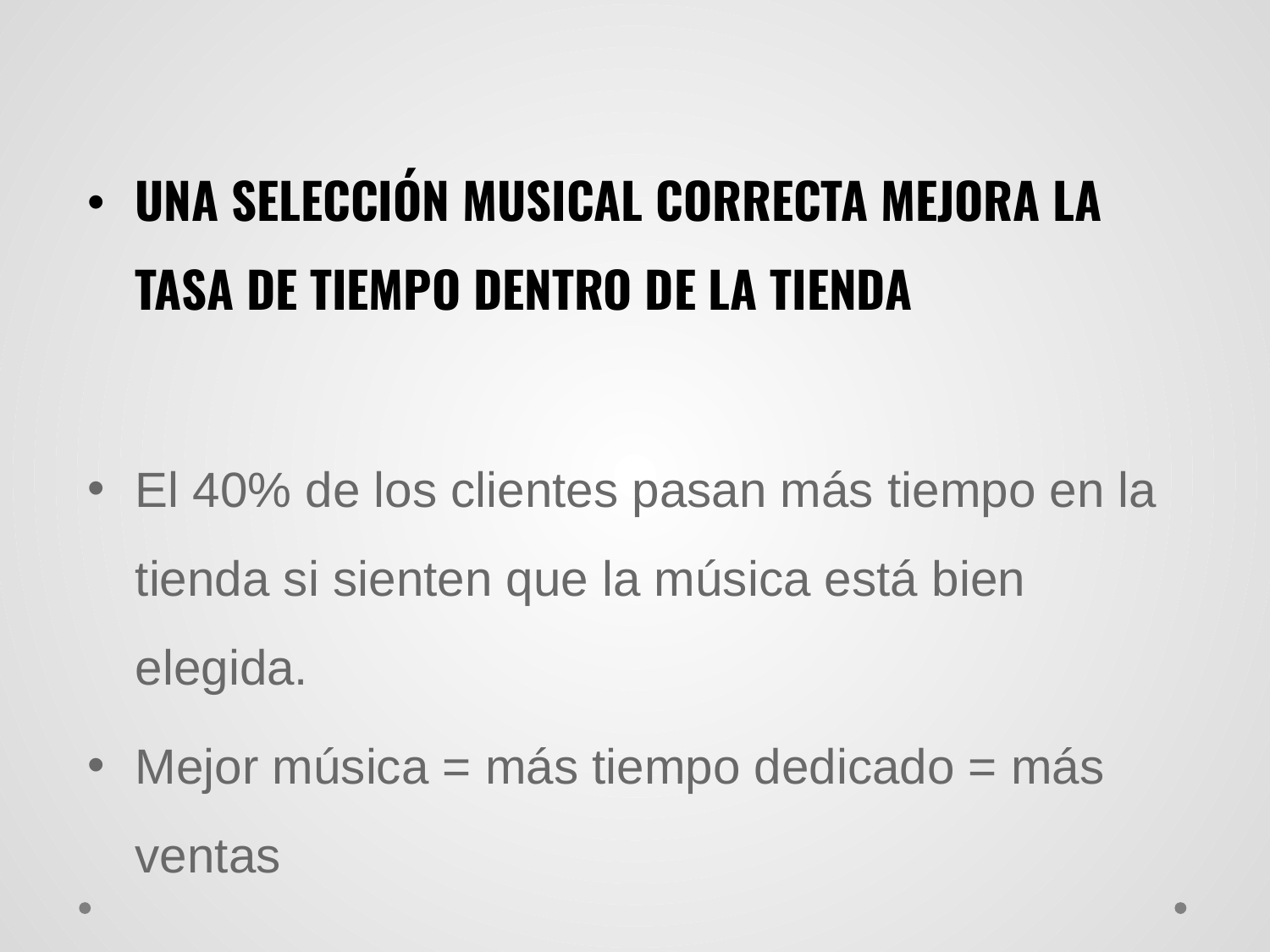

UNA SELECCIÓN MUSICAL CORRECTA MEJORA LA TASA DE TIEMPO DENTRO DE LA TIENDA

El 40% de los clientes pasan más tiempo en la tienda si sienten que la música está bien elegida.
Mejor música = más tiempo dedicado = más ventas